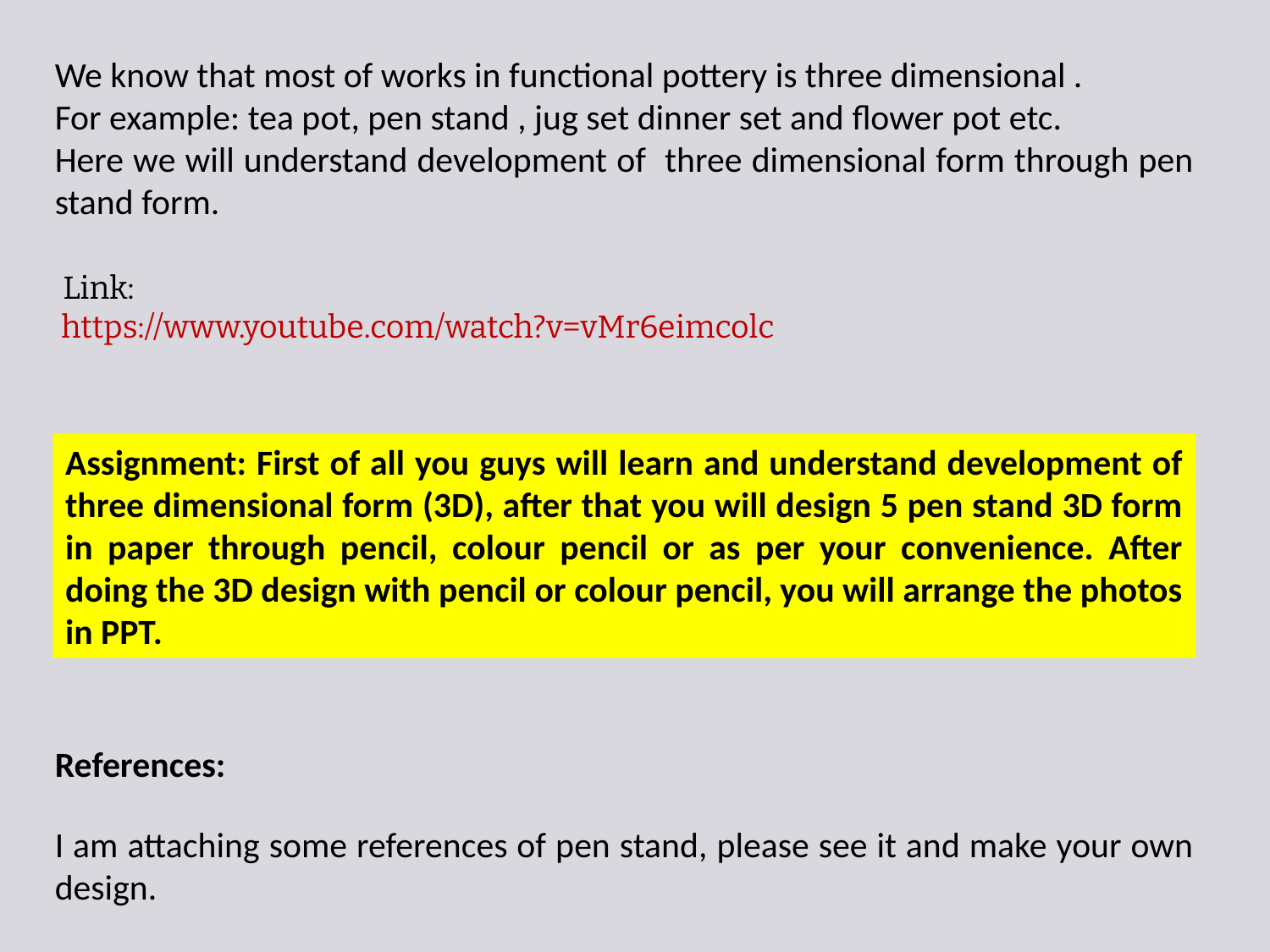

We know that most of works in functional pottery is three dimensional .
For example: tea pot, pen stand , jug set dinner set and flower pot etc.
Here we will understand development of  three dimensional form through pen stand form.

 Link:
 https://www.youtube.com/watch?v=vMr6eimcolc

References:

I am attaching some references of pen stand, please see it and make your own design.

Assignment: First of all you guys will learn and understand development of three dimensional form (3D), after that you will design 5 pen stand 3D form in paper through pencil, colour pencil or as per your convenience. After doing the 3D design with pencil or colour pencil, you will arrange the photos in PPT.